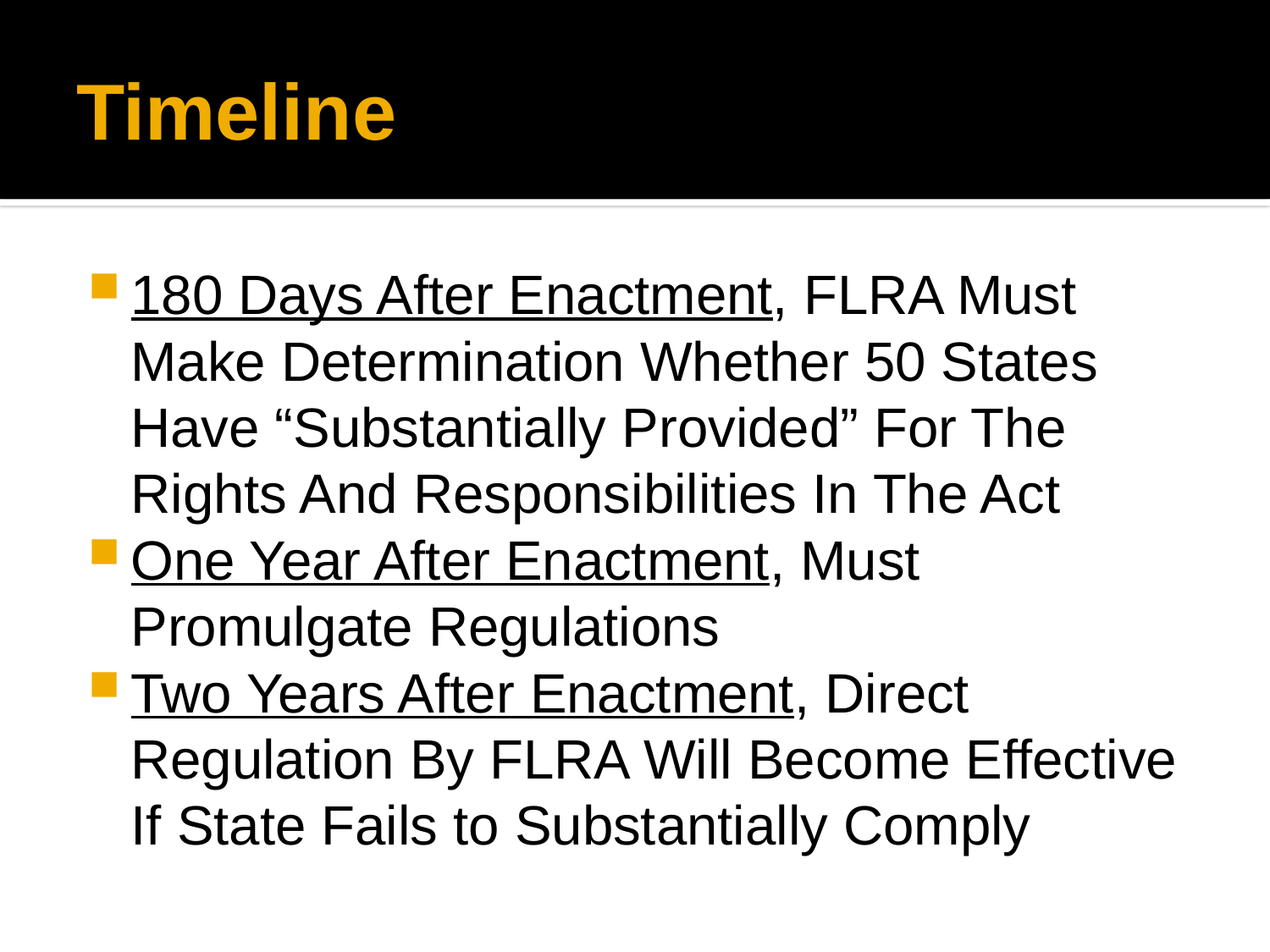

# Timeline
180 Days After Enactment, FLRA Must Make Determination Whether 50 States Have “Substantially Provided” For The Rights And Responsibilities In The Act
One Year After Enactment, Must Promulgate Regulations
Two Years After Enactment, Direct Regulation By FLRA Will Become Effective If State Fails to Substantially Comply